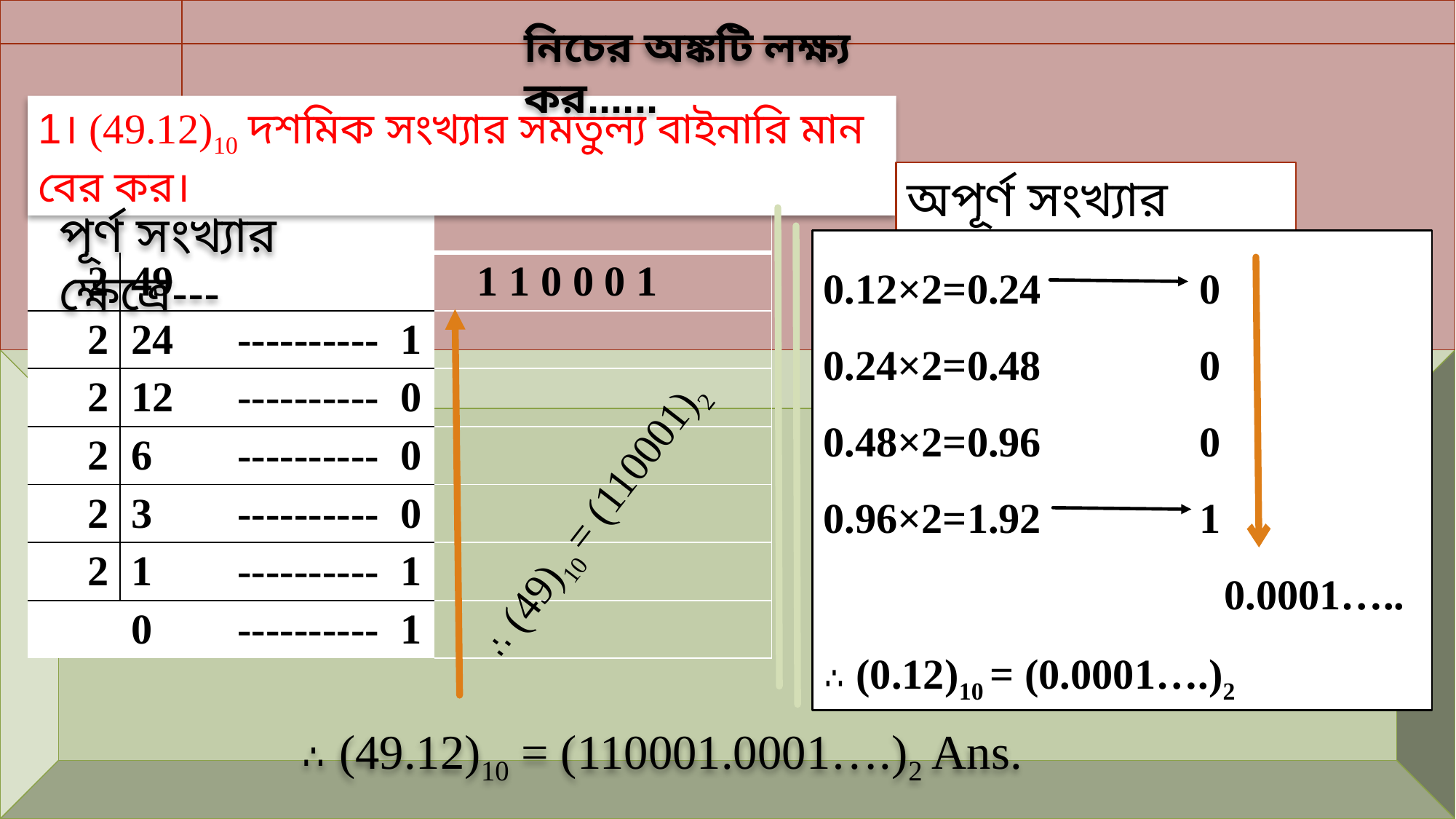

নিচের অঙ্কটি লক্ষ্য কর......
1। (49.12)10 দশমিক সংখ্যার সমতুল্য বাইনারি মান বের কর।
অপূর্ণ সংখ্যার ক্ষেত্রে---
|  |  |  |  |
| --- | --- | --- | --- |
| 2 | 49 |  | 1 1 0 0 0 1 |
| 2 | 24 | ---------- 1 |  |
| 2 | 12 | ---------- 0 |  |
| 2 | 6 | ---------- 0 |  |
| 2 | 3 | ---------- 0 |  |
| 2 | 1 | ---------- 1 |  |
|  | 0 | ---------- 1 |  |
পূর্ণ সংখ্যার ক্ষেত্রে---
0.12×2=0.24               0
0.24×2=0.48               0
0.48×2=0.96               0
0.96×2=1.92               1
                                      0.0001…..
∴ (0.12)10 = (0.0001….)2

∴ (49)10 = (110001)2
∴ (49.12)10 = (110001.0001….)2 Ans.